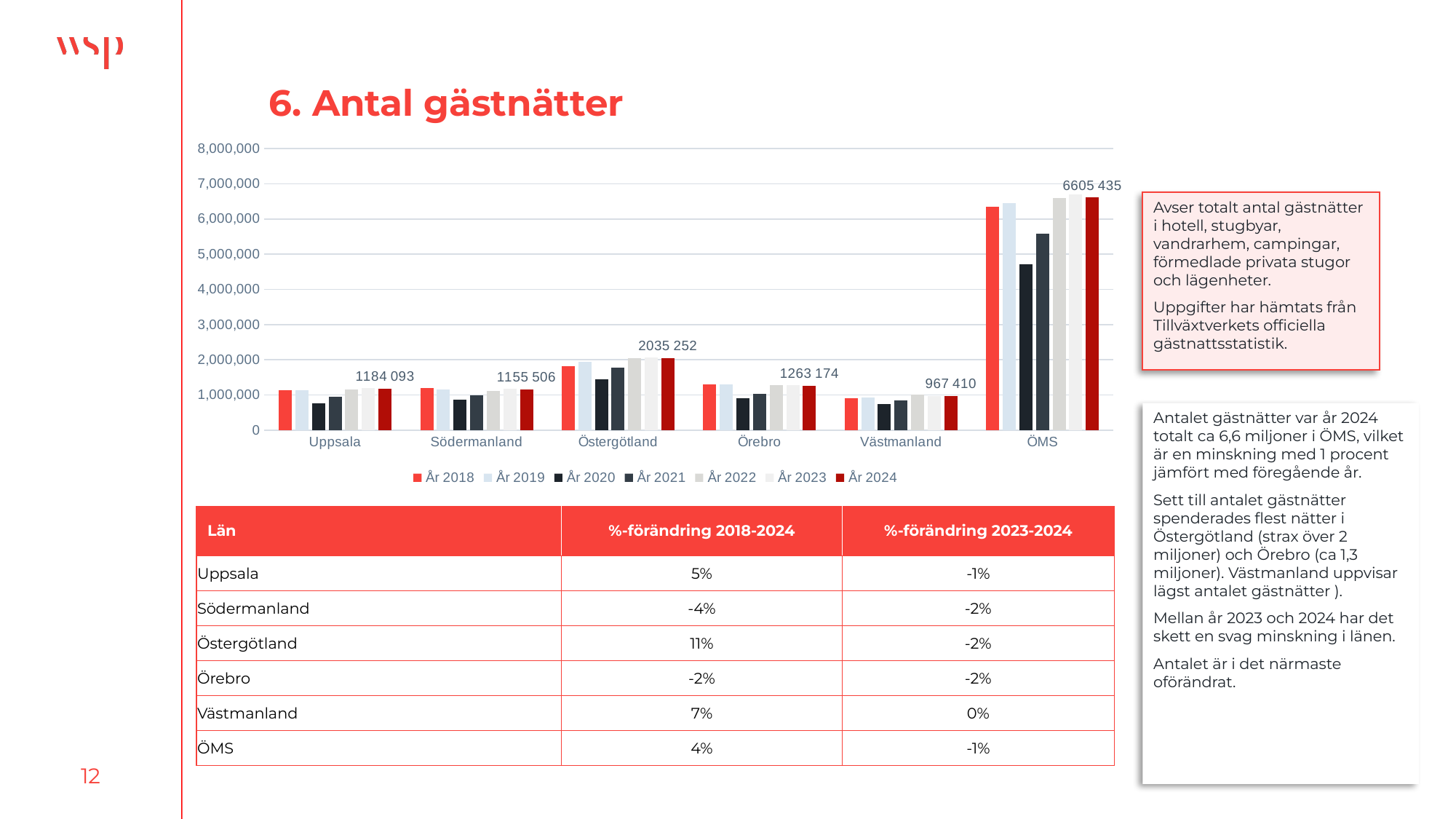

# 6. Antal gästnätter

### Chart

| Category | År 2018 | År 2019 | År 2020 | År 2021 | År 2022 | År 2023 | År 2024 |
|---|---|---|---|---|---|---|---|
| Uppsala | 1128103.0 | 1131616.0 | 767896.0 | 947209.0 | 1159432.0 | 1199449.0 | 1184093.0 |
| Södermanland | 1197942.0 | 1158962.0 | 857613.0 | 988624.0 | 1111416.0 | 1180641.0 | 1155506.0 |
| Östergötland | 1825363.0 | 1941886.0 | 1454511.0 | 1770085.0 | 2037188.0 | 2073317.0 | 2035252.0 |
| Örebro | 1295466.0 | 1293546.0 | 901309.0 | 1028398.0 | 1287069.0 | 1284553.0 | 1263174.0 |
| Västmanland | 902452.0 | 926138.0 | 732812.0 | 853489.0 | 1004452.0 | 966099.0 | 967410.0 |
| ÖMS | 6349326.0 | 6452148.0 | 4714141.0 | 5587805.0 | 6599557.0 | 6704059.0 | 6605435.0 |
Avser totalt antal gästnätter i hotell, stugbyar, vandrarhem, campingar, förmedlade privata stugor och lägenheter.
Uppgifter har hämtats från Tillväxtverkets officiella gästnattsstatistik.
Antalet gästnätter var år 2024 totalt ca 6,6 miljoner i ÖMS, vilket är en minskning med 1 procent jämfört med föregående år.
Sett till antalet gästnätter spenderades flest nätter i Östergötland (strax över 2 miljoner) och Örebro (ca 1,3 miljoner). Västmanland uppvisar lägst antalet gästnätter ).
Mellan år 2023 och 2024 har det skett en svag minskning i länen.
Antalet är i det närmaste oförändrat.
| Län | %-förändring 2018-2024 | %-förändring 2023-2024 |
| --- | --- | --- |
| Uppsala | 5% | -1% |
| Södermanland | -4% | -2% |
| Östergötland | 11% | -2% |
| Örebro | -2% | -2% |
| Västmanland | 7% | 0% |
| ÖMS | 4% | -1% |